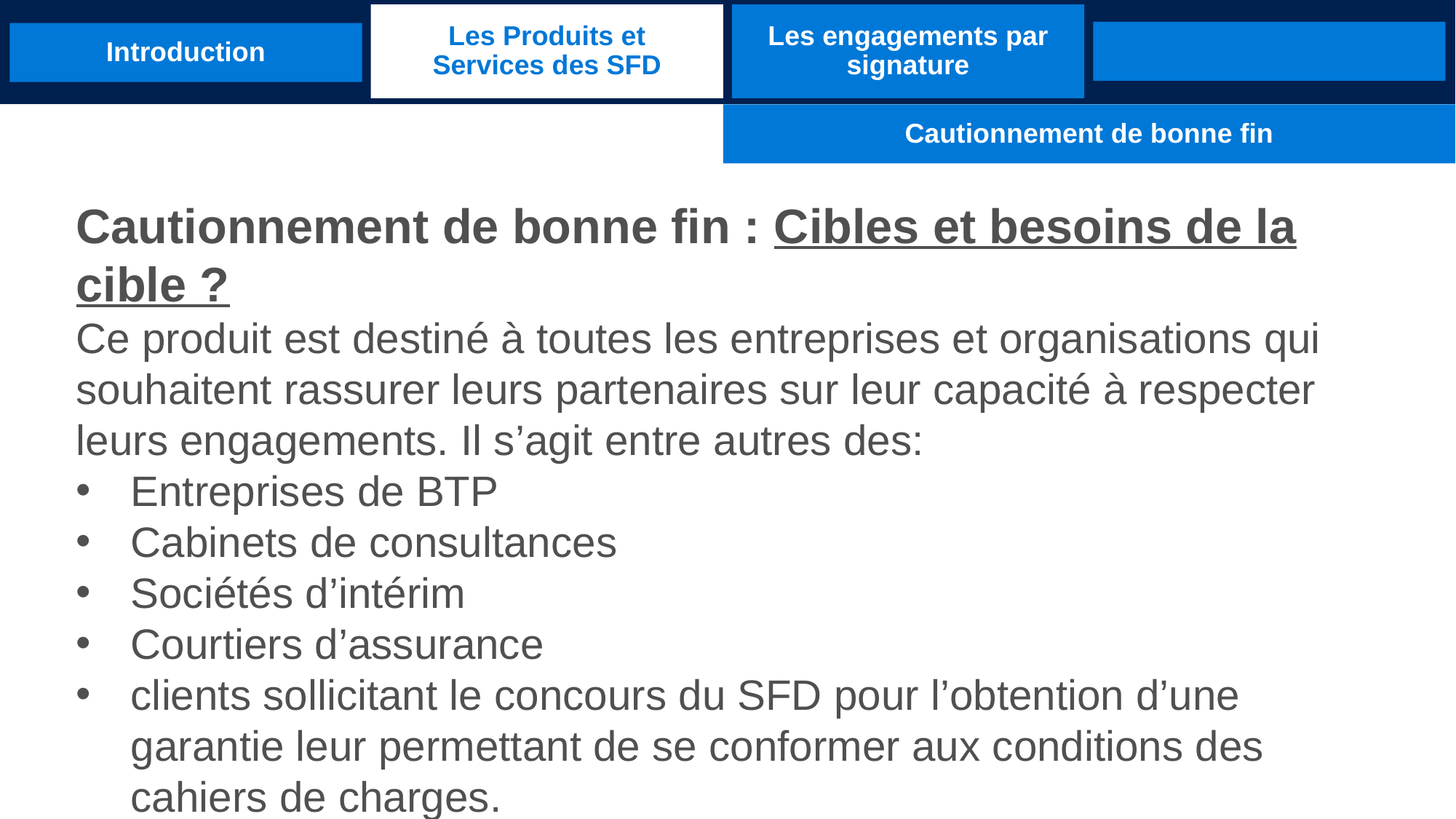

Les Produits et Services des SFD
Les engagements par signature
Introduction

Cautionnement de bonne fin
Cautionnement de bonne fin : Cibles et besoins de la cible ?
Ce produit est destiné à toutes les entreprises et organisations qui souhaitent rassurer leurs partenaires sur leur capacité à respecter leurs engagements. Il s’agit entre autres des:
Entreprises de BTP
Cabinets de consultances
Sociétés d’intérim
Courtiers d’assurance
clients sollicitant le concours du SFD pour l’obtention d’une garantie leur permettant de se conformer aux conditions des cahiers de charges.